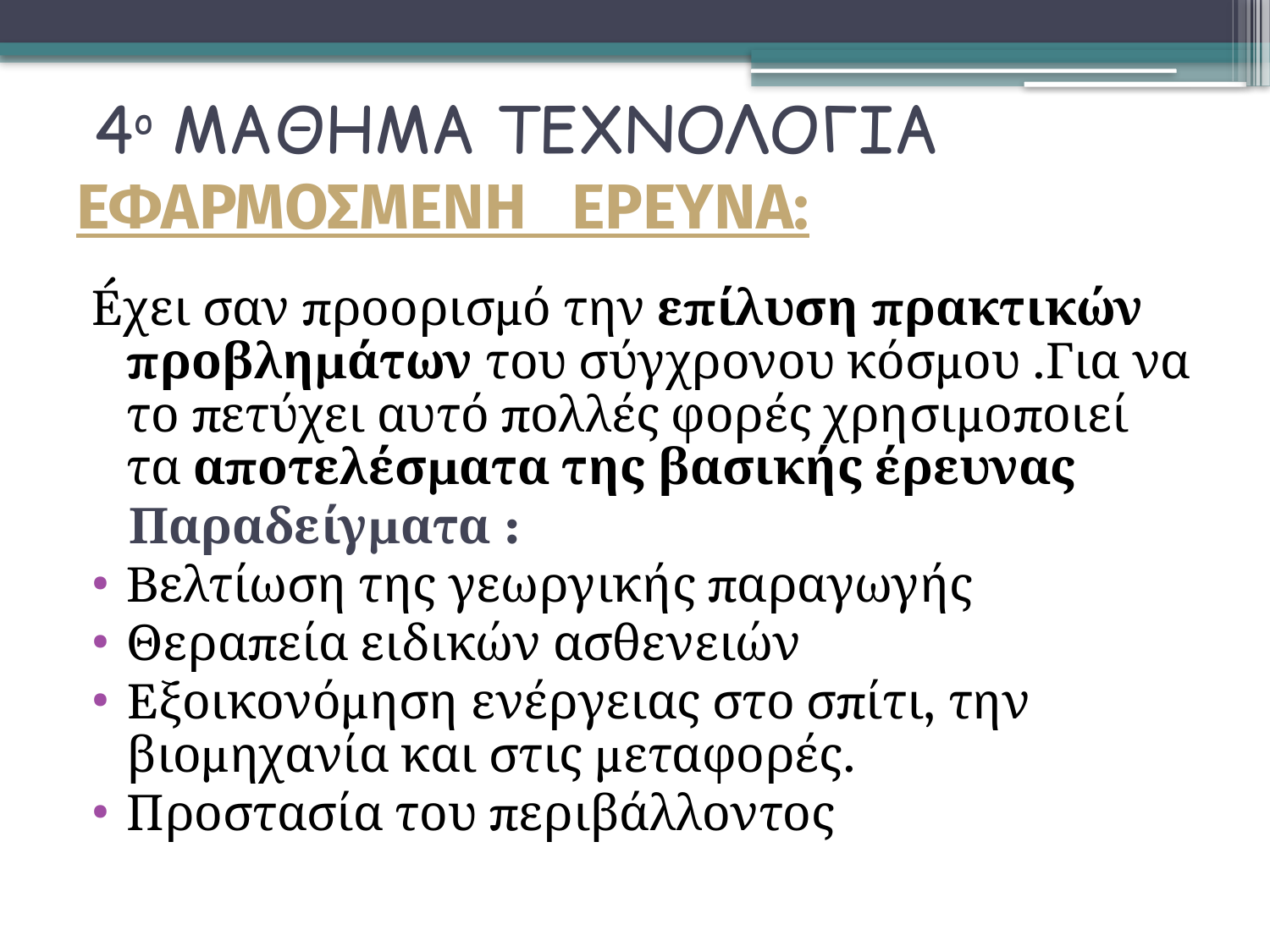

12
# 4ο ΜΑΘΗΜΑ ΤΕΧΝΟΛΟΓΙΑ ΕΦΑΡΜΟΣΜΕΝΗ   ΕΡΕΥΝΑ:
Έχει σαν προορισμό την επίλυση πρακτικών προβλημάτων του σύγχρονου κόσμου .Για να το πετύχει αυτό πολλές φορές χρησιμοποιεί τα αποτελέσματα της βασικής έρευνας
   Παραδείγματα :
Βελτίωση της γεωργικής παραγωγής
Θεραπεία ειδικών ασθενειών
Εξοικονόμηση ενέργειας στο σπίτι, την βιομηχανία και στις μεταφορές.
Προστασία του περιβάλλοντος